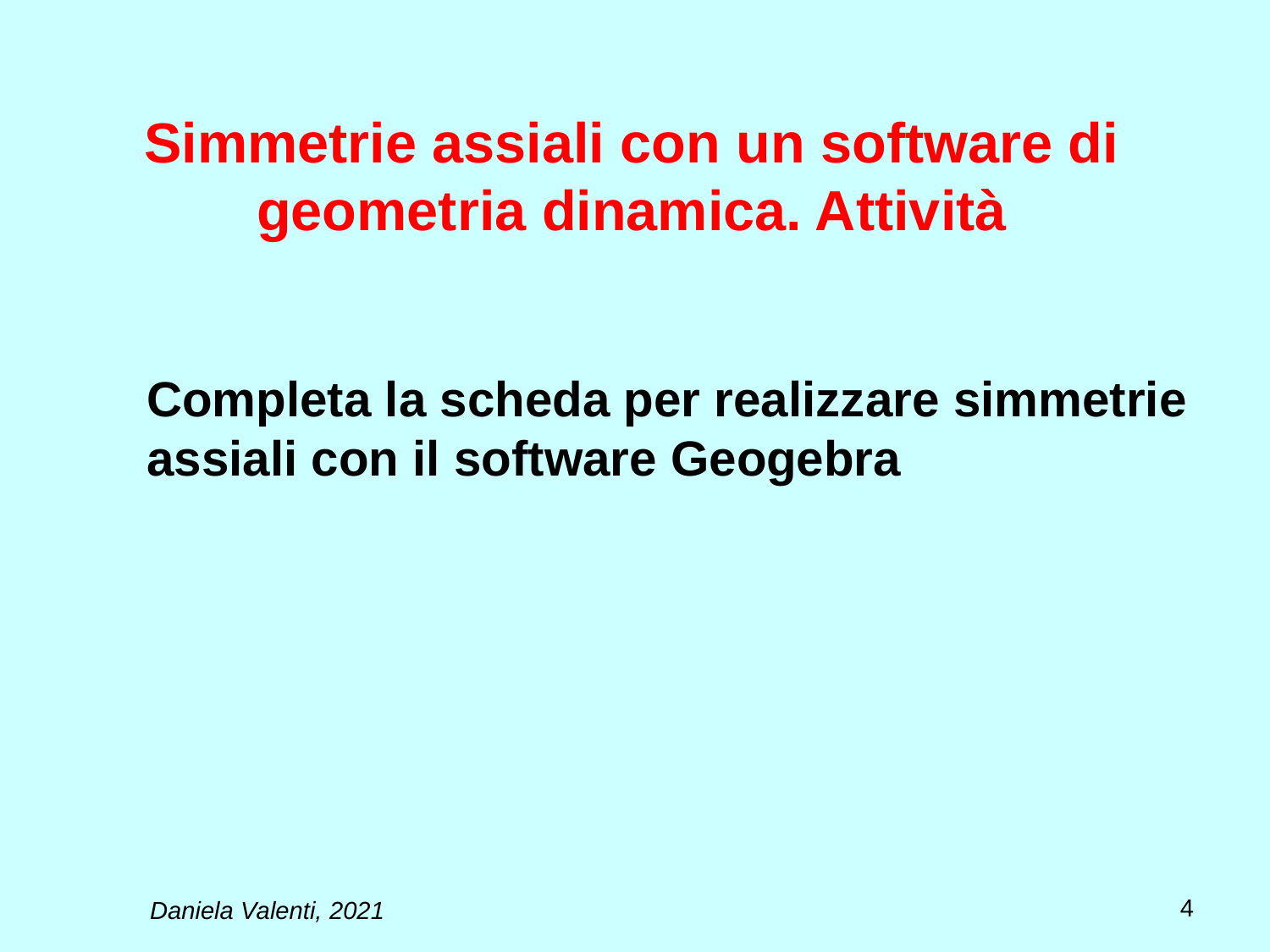

# Simmetrie assiali con un software di geometria dinamica. Attività
Completa la scheda per realizzare simmetrie assiali con il software Geogebra

4
Daniela Valenti, 2021